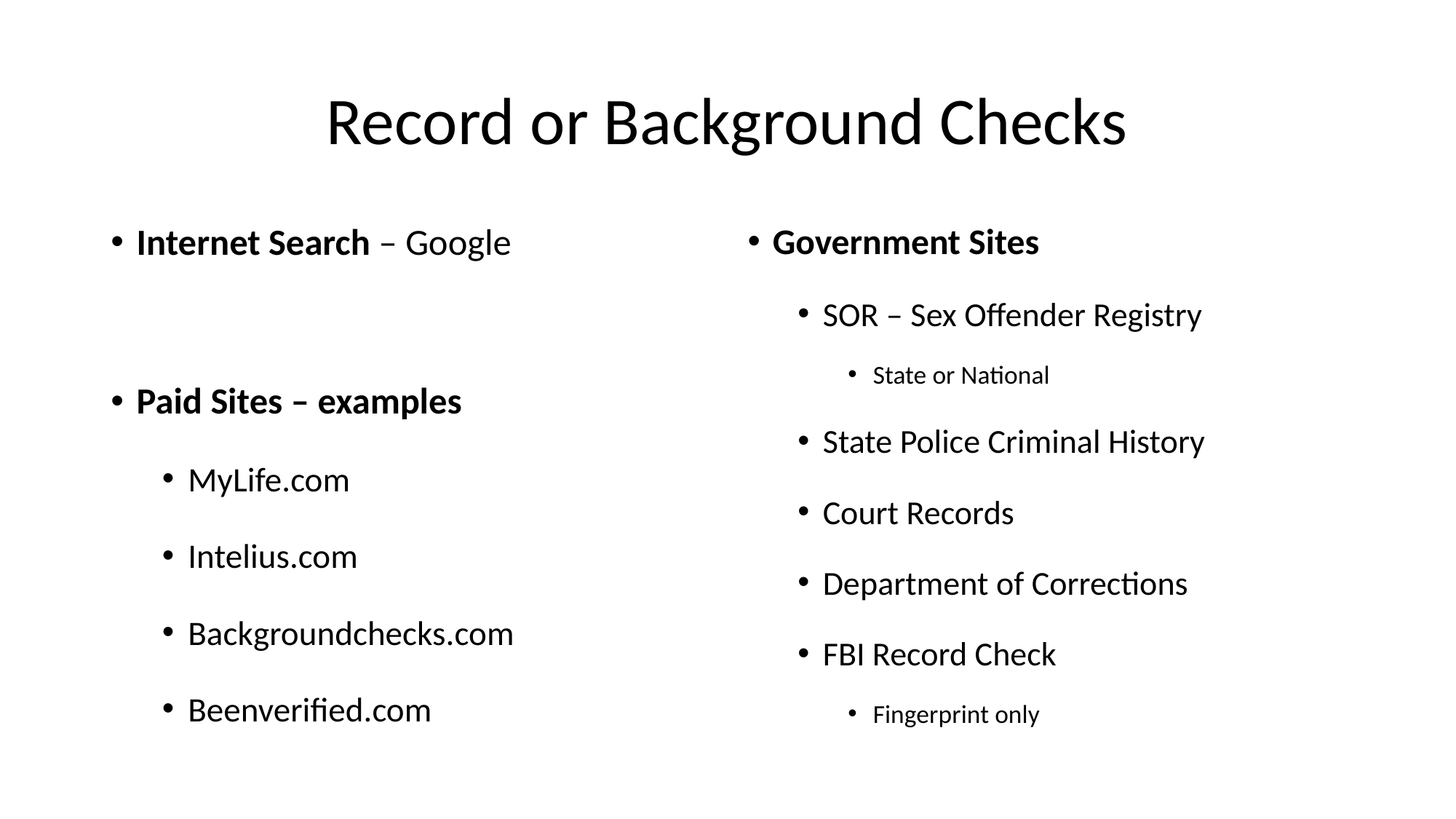

# Record or Background Checks
Internet Search – Google

Paid Sites – examples
MyLife.com
Intelius.com
Backgroundchecks.com
Beenverified.com

Government Sites
SOR – Sex Offender Registry
State or National
State Police Criminal History
Court Records
Department of Corrections
FBI Record Check
Fingerprint only